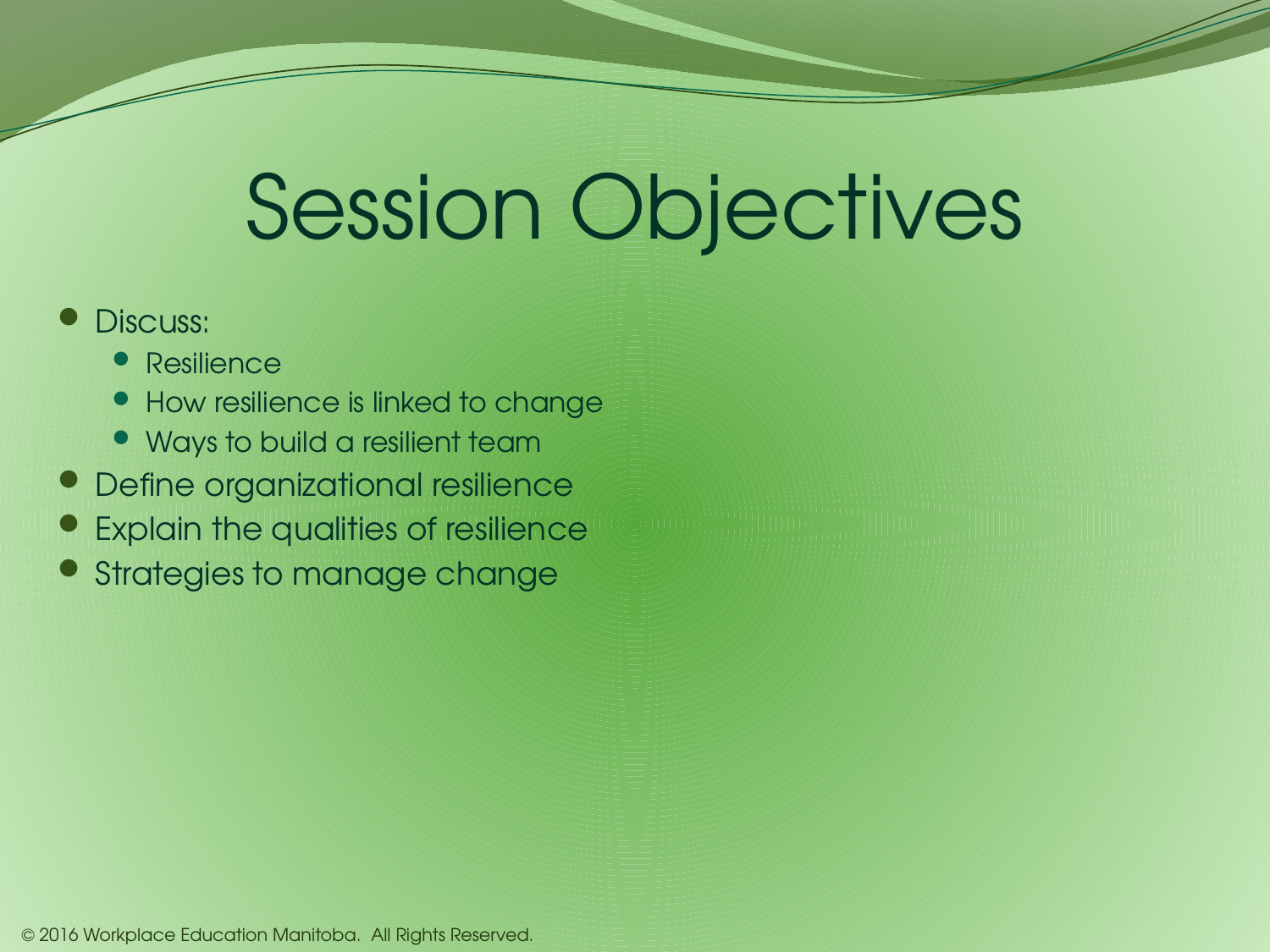

# Session Objectives
Discuss:
Resilience
How resilience is linked to change
Ways to build a resilient team
Define organizational resilience
Explain the qualities of resilience
Strategies to manage change

© 2016 Workplace Education Manitoba.  All Rights Reserved.